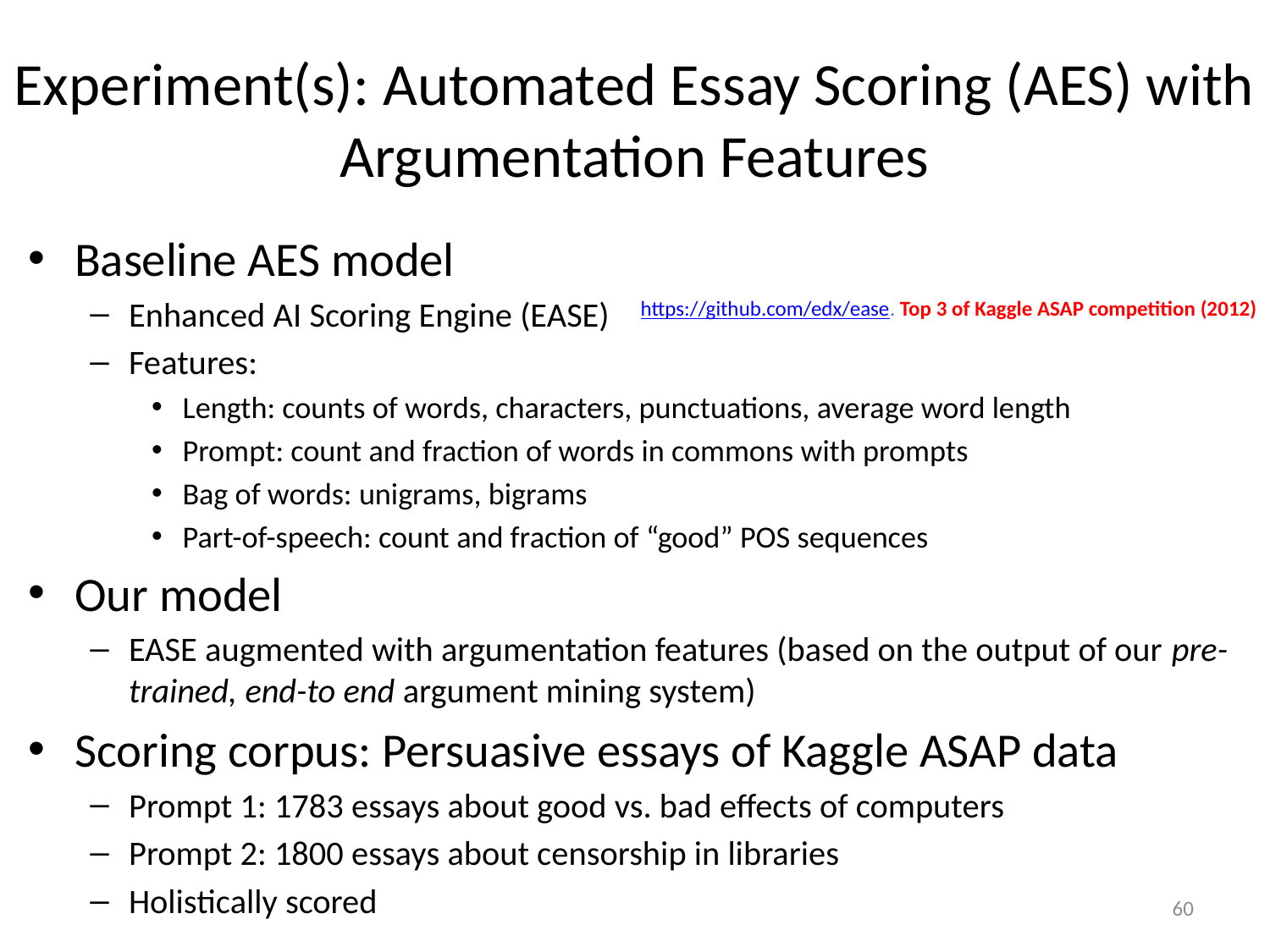

# Experiment(s): Automated Essay Scoring (AES) with Argumentation Features
Baseline AES model
Enhanced AI Scoring Engine (EASE)
Features:
Length: counts of words, characters, punctuations, average word length
Prompt: count and fraction of words in commons with prompts
Bag of words: unigrams, bigrams
Part-of-speech: count and fraction of “good” POS sequences
Our model
EASE augmented with argumentation features (based on the output of our pre-trained, end-to end argument mining system)
Scoring corpus: Persuasive essays of Kaggle ASAP data
Prompt 1: 1783 essays about good vs. bad effects of computers
Prompt 2: 1800 essays about censorship in libraries
Holistically scored

https://github.com/edx/ease. Top 3 of Kaggle ASAP competition (2012)
60